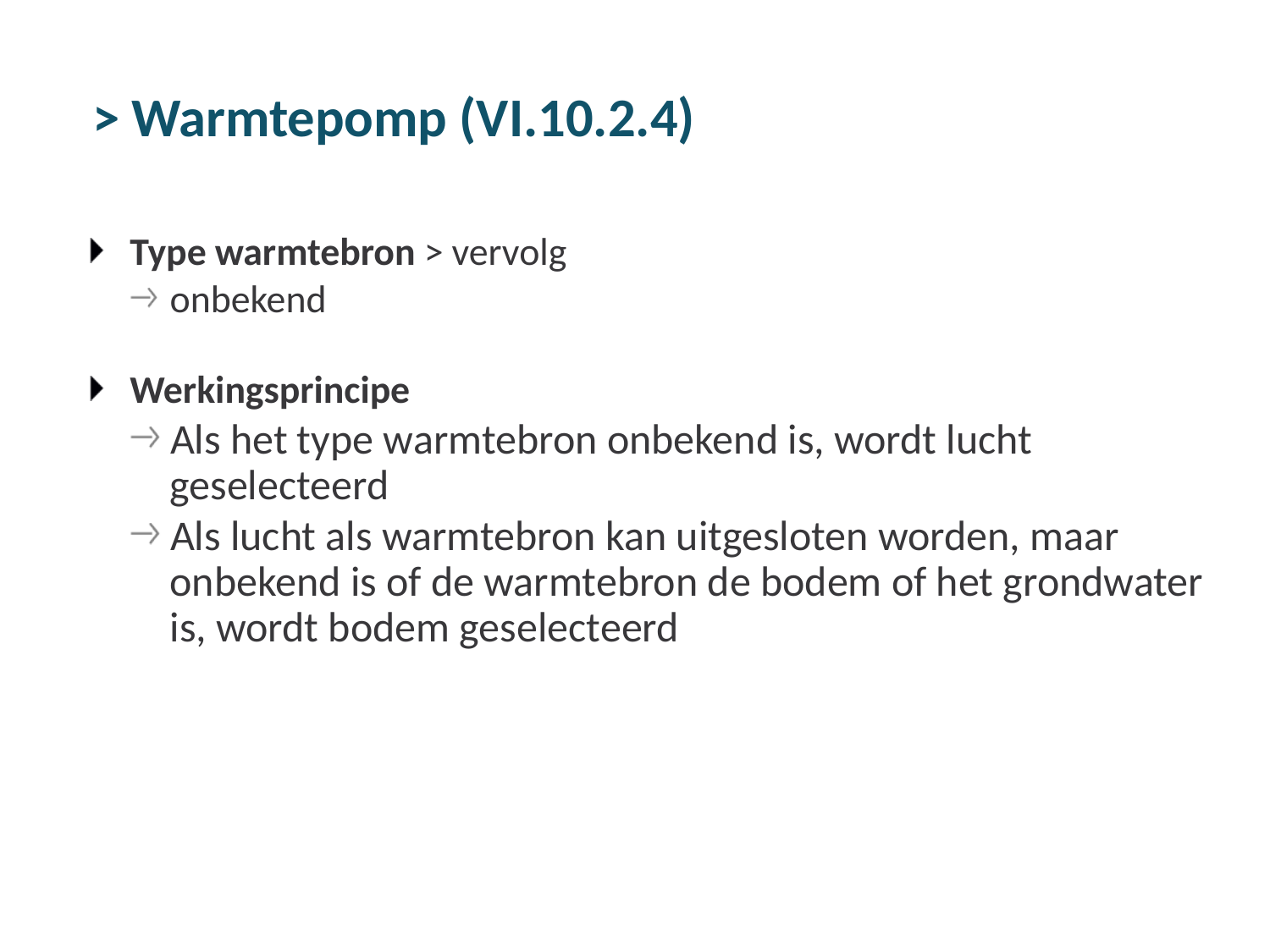

> Warmtepomp (VI.10.2.4)
Type warmtebron > vervolg
onbekend

Werkingsprincipe
Als het type warmtebron onbekend is, wordt lucht geselecteerd
Als lucht als warmtebron kan uitgesloten worden, maar onbekend is of de warmtebron de bodem of het grondwater is, wordt bodem geselecteerd